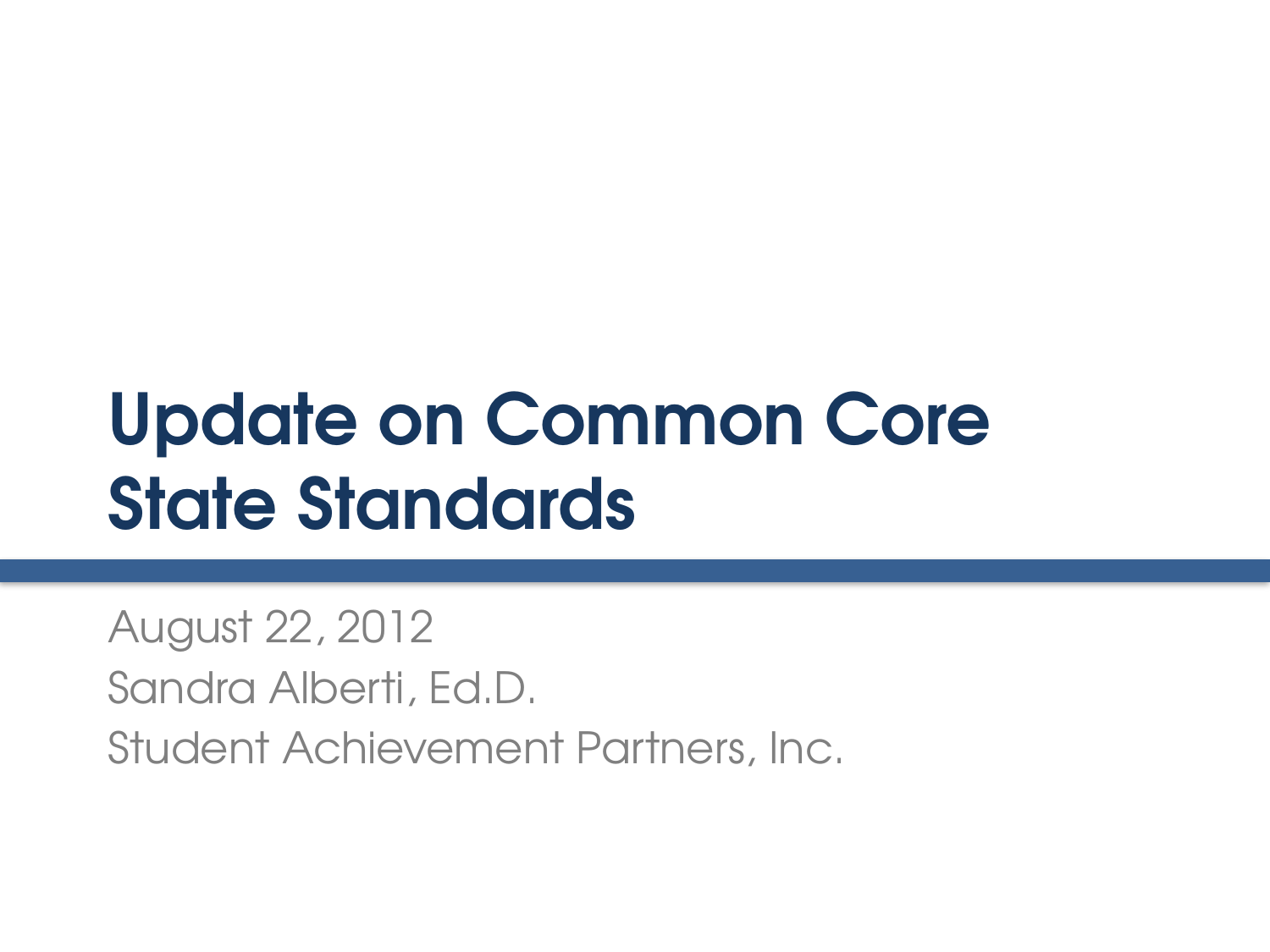

# Update on Common Core State Standards
August 22, 2012
Sandra Alberti, Ed.D.
Student Achievement Partners, Inc.